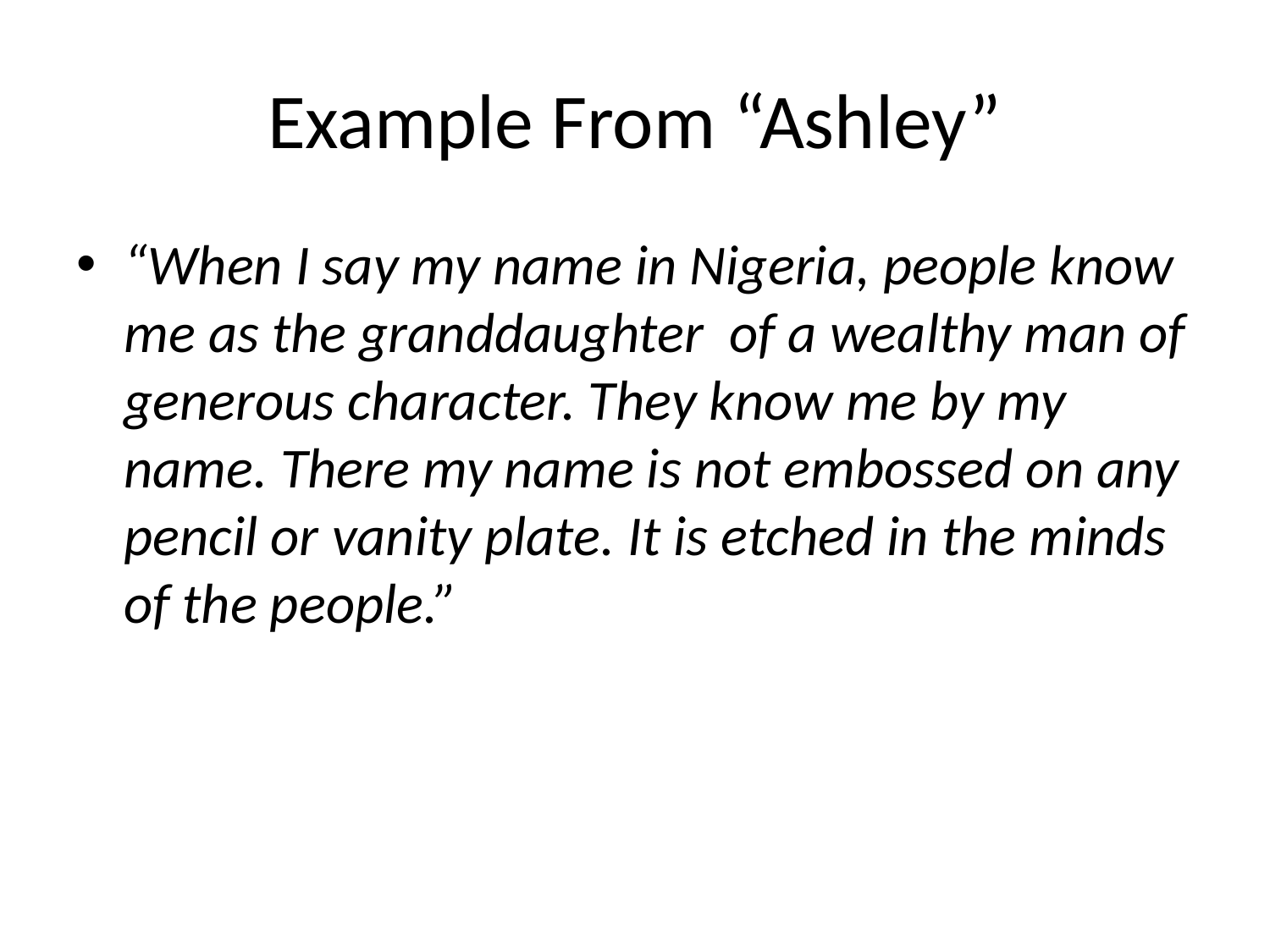

# Example From “Ashley”
“When I say my name in Nigeria, people know me as the granddaughter  of a wealthy man of generous character. They know me by my name. There my name is not embossed on any pencil or vanity plate. It is etched in the minds of the people.”